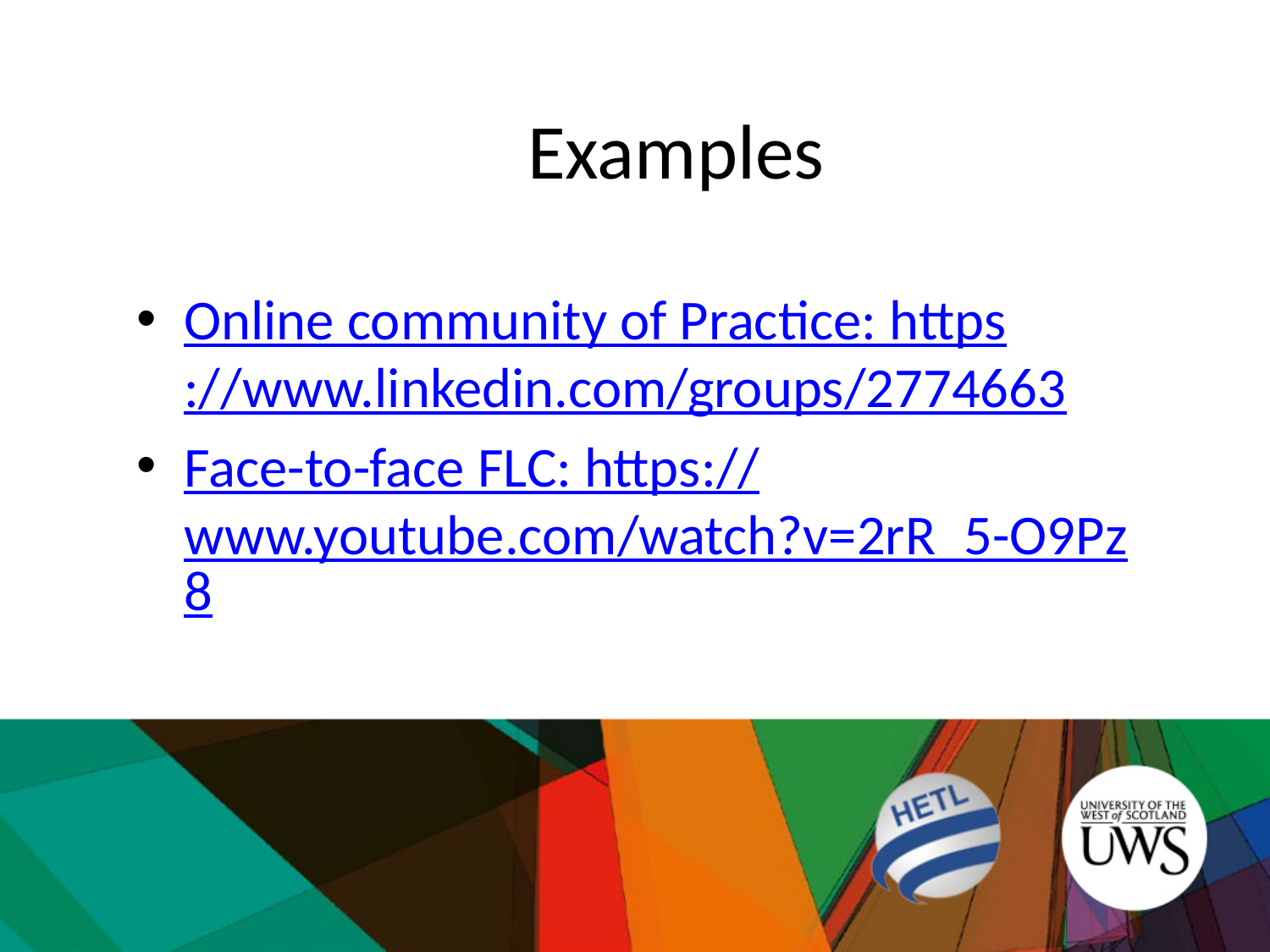

# Examples
Online community of Practice: https://www.linkedin.com/groups/2774663
Face-to-face FLC: https://www.youtube.com/watch?v=2rR_5-O9Pz8